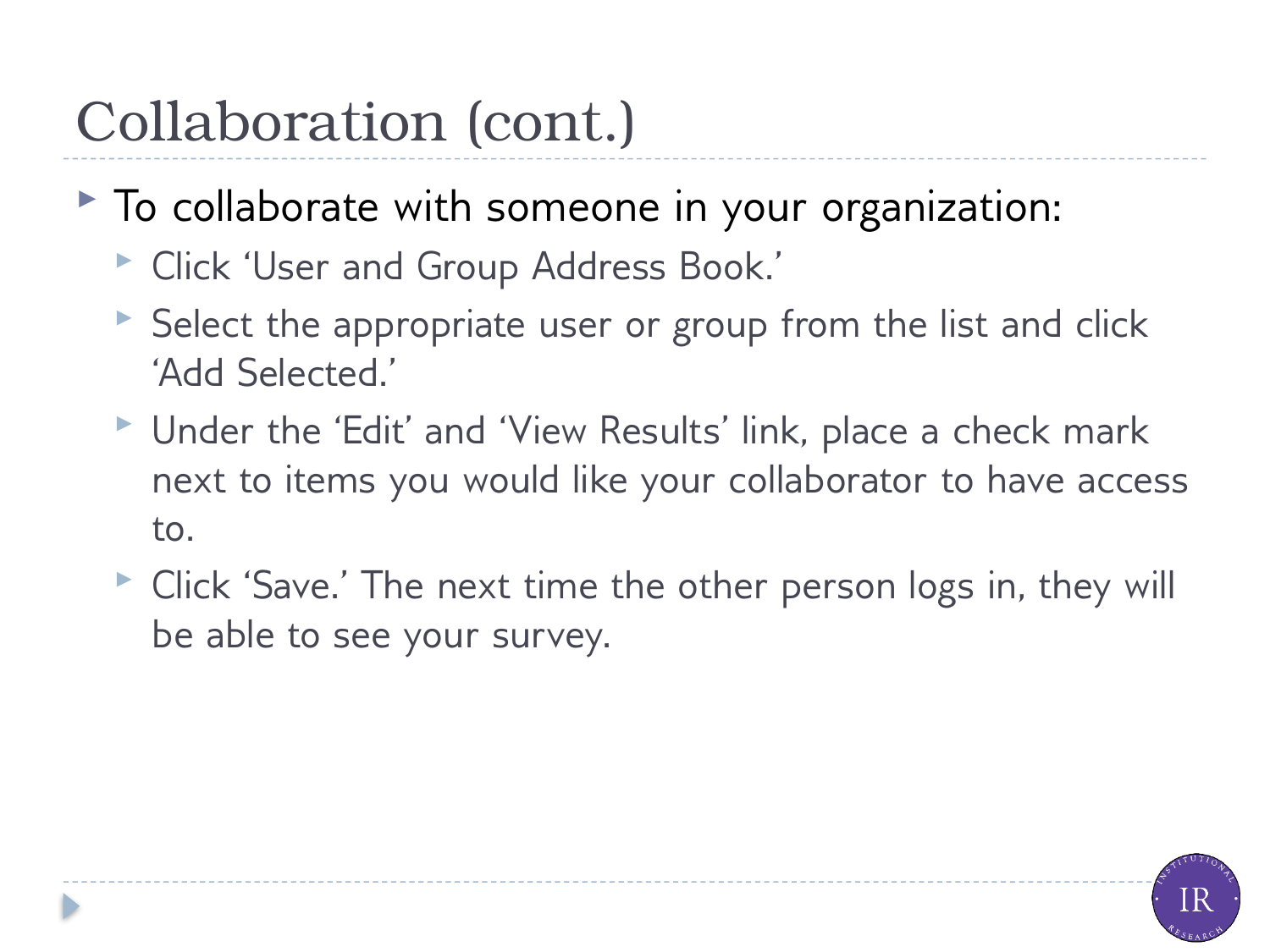

# Collaboration (cont.)
To collaborate with someone in your organization:
Click ‘User and Group Address Book.’
Select the appropriate user or group from the list and click ‘Add Selected.’
Under the ‘Edit’ and ‘View Results’ link, place a check mark next to items you would like your collaborator to have access to.
Click ‘Save.’ The next time the other person logs in, they will be able to see your survey.